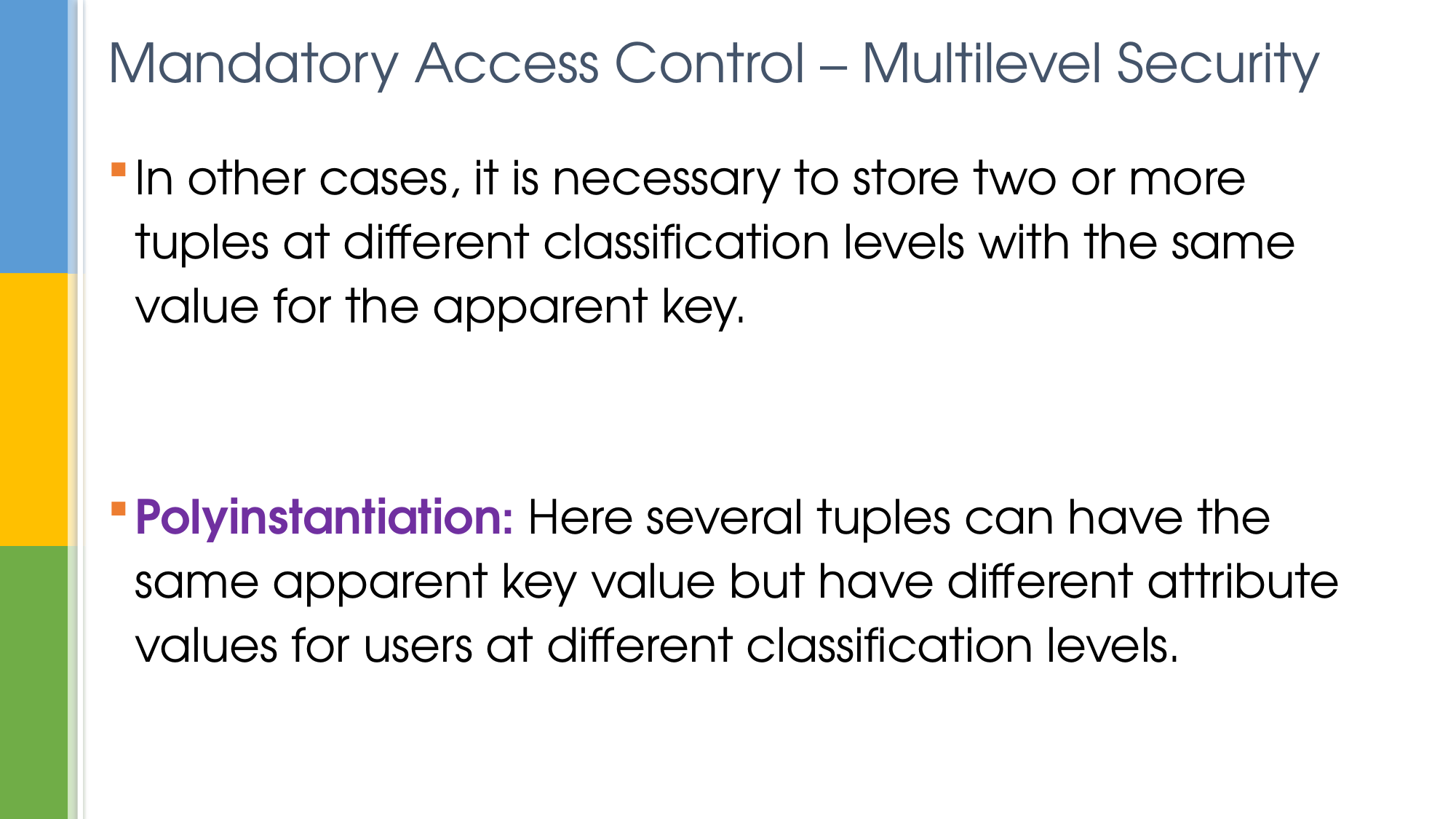

# Mandatory Access Control – Multilevel Security
In other cases, it is necessary to store two or more tuples at different classification levels with the same value for the apparent key.

Polyinstantiation: Here several tuples can have the same apparent key value but have different attribute values for users at different classification levels.